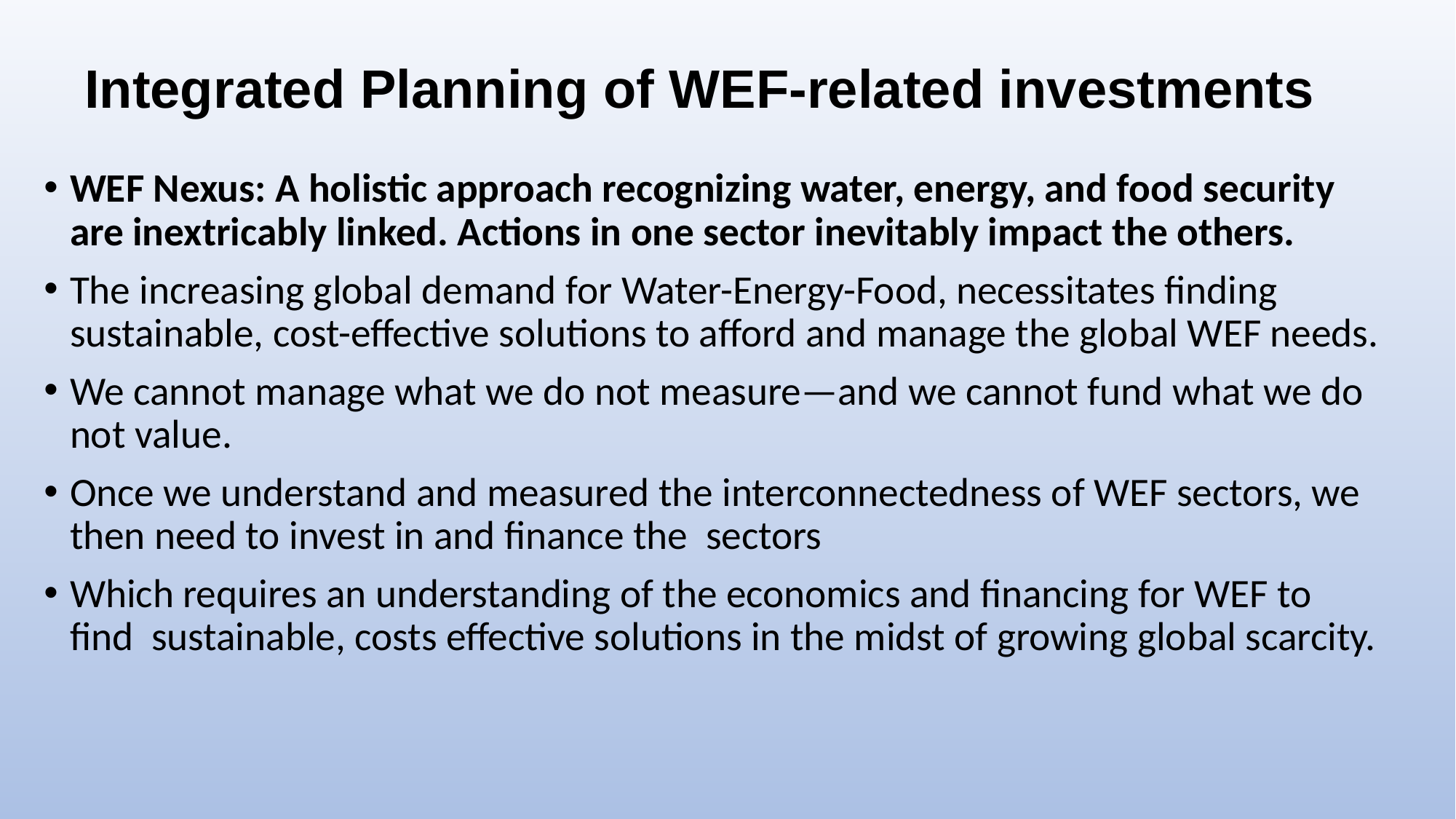

# Integrated Planning of WEF-related investments
WEF Nexus: A holistic approach recognizing water, energy, and food security are inextricably linked. Actions in one sector inevitably impact the others.
The increasing global demand for Water-Energy-Food, necessitates finding sustainable, cost-effective solutions to afford and manage the global WEF needs.
We cannot manage what we do not measure—and we cannot fund what we do not value.
Once we understand and measured the interconnectedness of WEF sectors, we then need to invest in and finance the  sectors
Which requires an understanding of the economics and financing for WEF to find  sustainable, costs effective solutions in the midst of growing global scarcity.